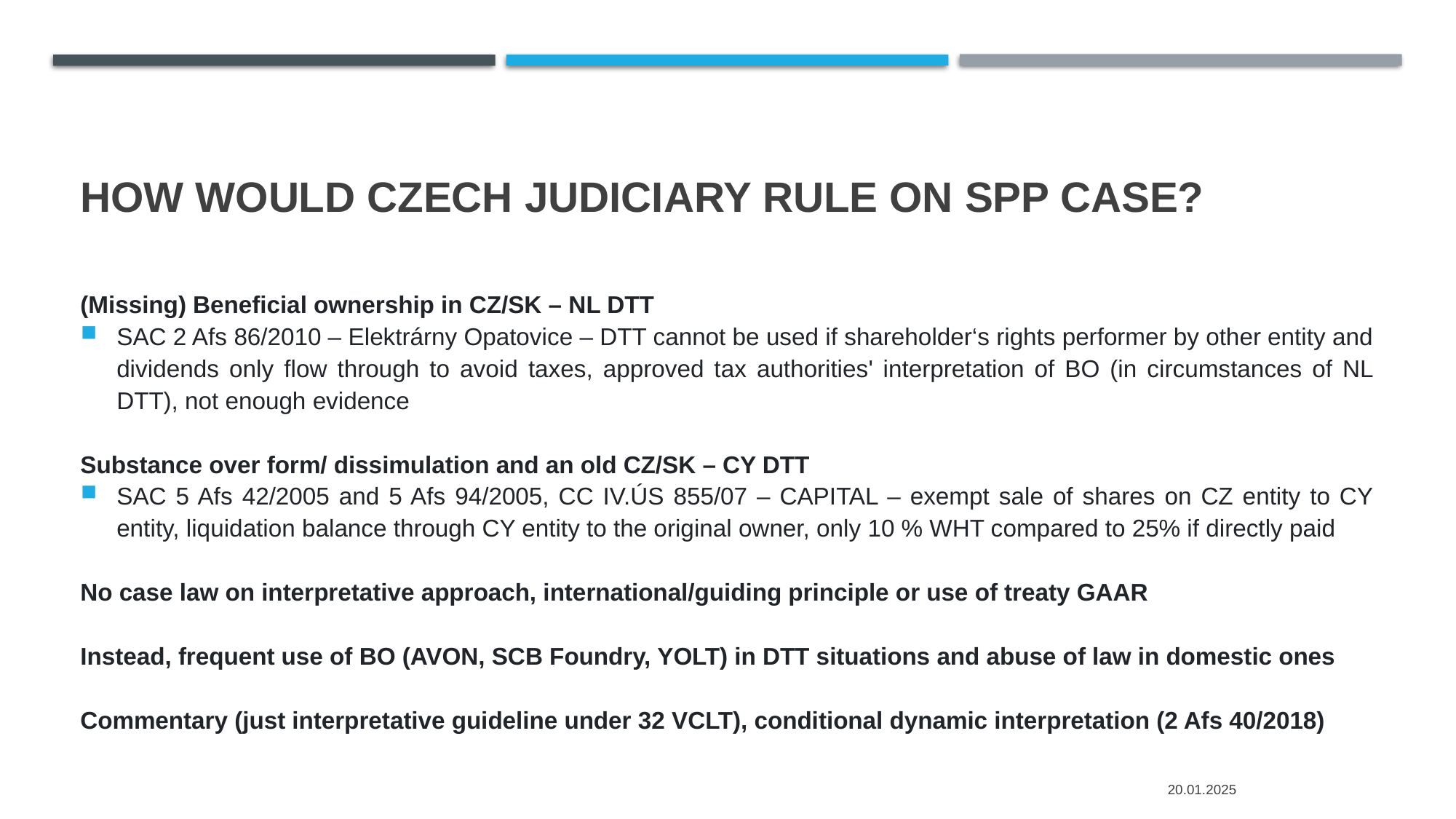

# How would Czech Judiciary rule on SPP case?
(Missing) Beneficial ownership in CZ/SK – NL DTT
SAC 2 Afs 86/2010 – Elektrárny Opatovice – DTT cannot be used if shareholder‘s rights performer by other entity and dividends only flow through to avoid taxes, approved tax authorities' interpretation of BO (in circumstances of NL DTT), not enough evidence

Substance over form/ dissimulation and an old CZ/SK – CY DTT
SAC 5 Afs 42/2005 and 5 Afs 94/2005, CC IV.ÚS 855/07 – CAPITAL – exempt sale of shares on CZ entity to CY entity, liquidation balance through CY entity to the original owner, only 10 % WHT compared to 25% if directly paid

No case law on interpretative approach, international/guiding principle or use of treaty GAAR

Instead, frequent use of BO (AVON, SCB Foundry, YOLT) in DTT situations and abuse of law in domestic ones

Commentary (just interpretative guideline under 32 VCLT), conditional dynamic interpretation (2 Afs 40/2018)
20.01.2025